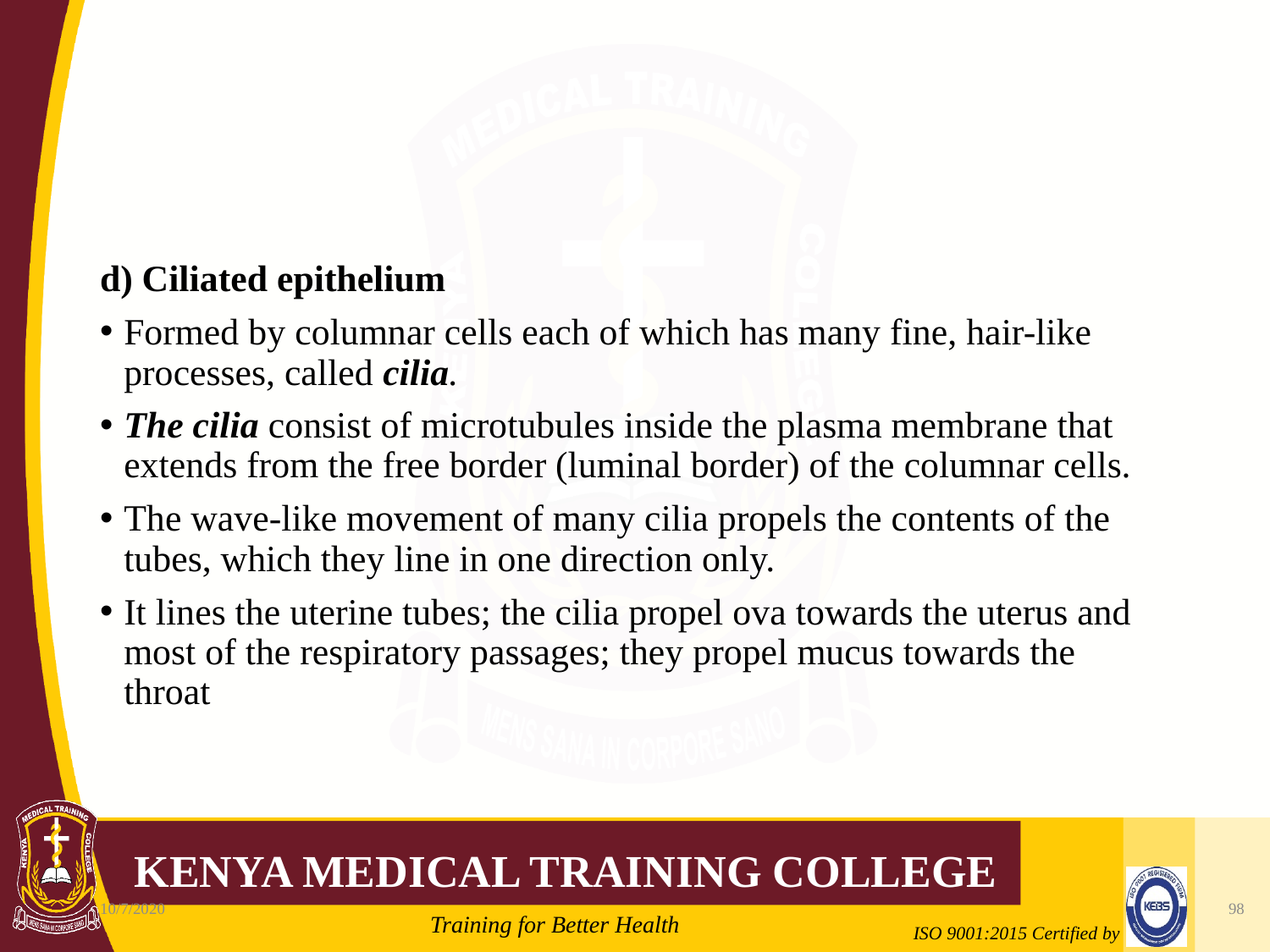

#
d) Ciliated epithelium
Formed by columnar cells each of which has many fine, hair-like processes, called cilia.
The cilia consist of microtubules inside the plasma membrane that extends from the free border (luminal border) of the columnar cells.
The wave-like movement of many cilia propels the contents of the tubes, which they line in one direction only.
It lines the uterine tubes; the cilia propel ova towards the uterus and most of the respiratory passages; they propel mucus towards the throat
10/7/2020
98